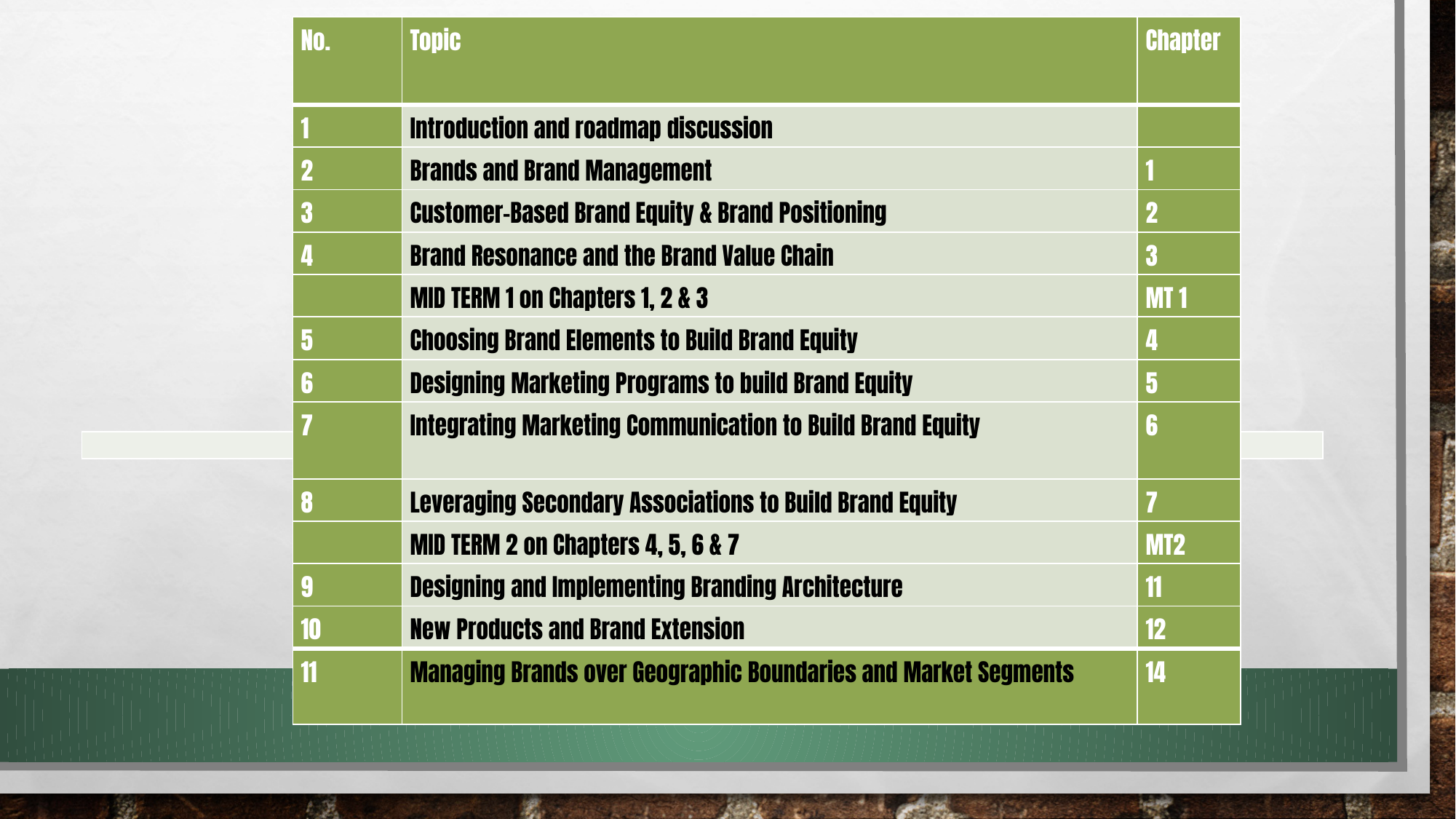

| No. | Topic | Chapter |
| --- | --- | --- |
| 1 | Introduction and roadmap discussion |  |
| 2 | Brands and Brand Management | 1 |
| 3 | Customer-Based Brand Equity & Brand Positioning | 2 |
| 4 | Brand Resonance and the Brand Value Chain | 3 |
|  | MID TERM 1 on Chapters 1, 2 & 3 | MT 1 |
| 5 | Choosing Brand Elements to Build Brand Equity | 4 |
| 6 | Designing Marketing Programs to build Brand Equity | 5 |
| 7 | Integrating Marketing Communication to Build Brand Equity | 6 |
| 8 | Leveraging Secondary Associations to Build Brand Equity | 7 |
|  | MID TERM 2 on Chapters 4, 5, 6 & 7 | MT2 |
| 9 | Designing and Implementing Branding Architecture | 11 |
| 10 | New Products and Brand Extension | 12 |
| 11 | Managing Brands over Geographic Boundaries and Market Segments | 14 |
|  |
| --- |